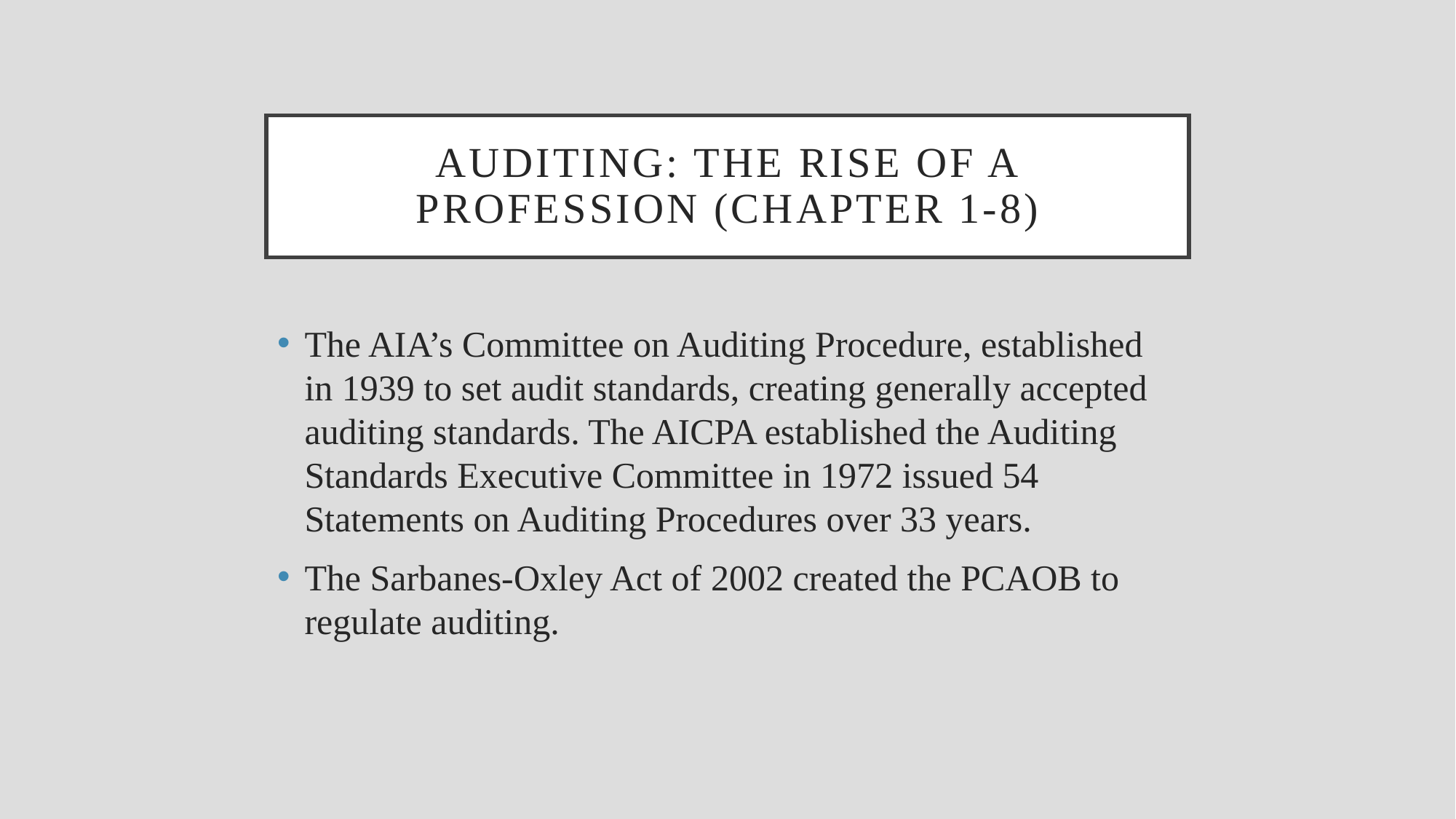

# Auditing: the rise of a profession (chapter 1-8)
The AIA’s Committee on Auditing Procedure, established in 1939 to set audit standards, creating generally accepted auditing standards. The AICPA established the Auditing Standards Executive Committee in 1972 issued 54 Statements on Auditing Procedures over 33 years.
The Sarbanes-Oxley Act of 2002 created the PCAOB to regulate auditing.